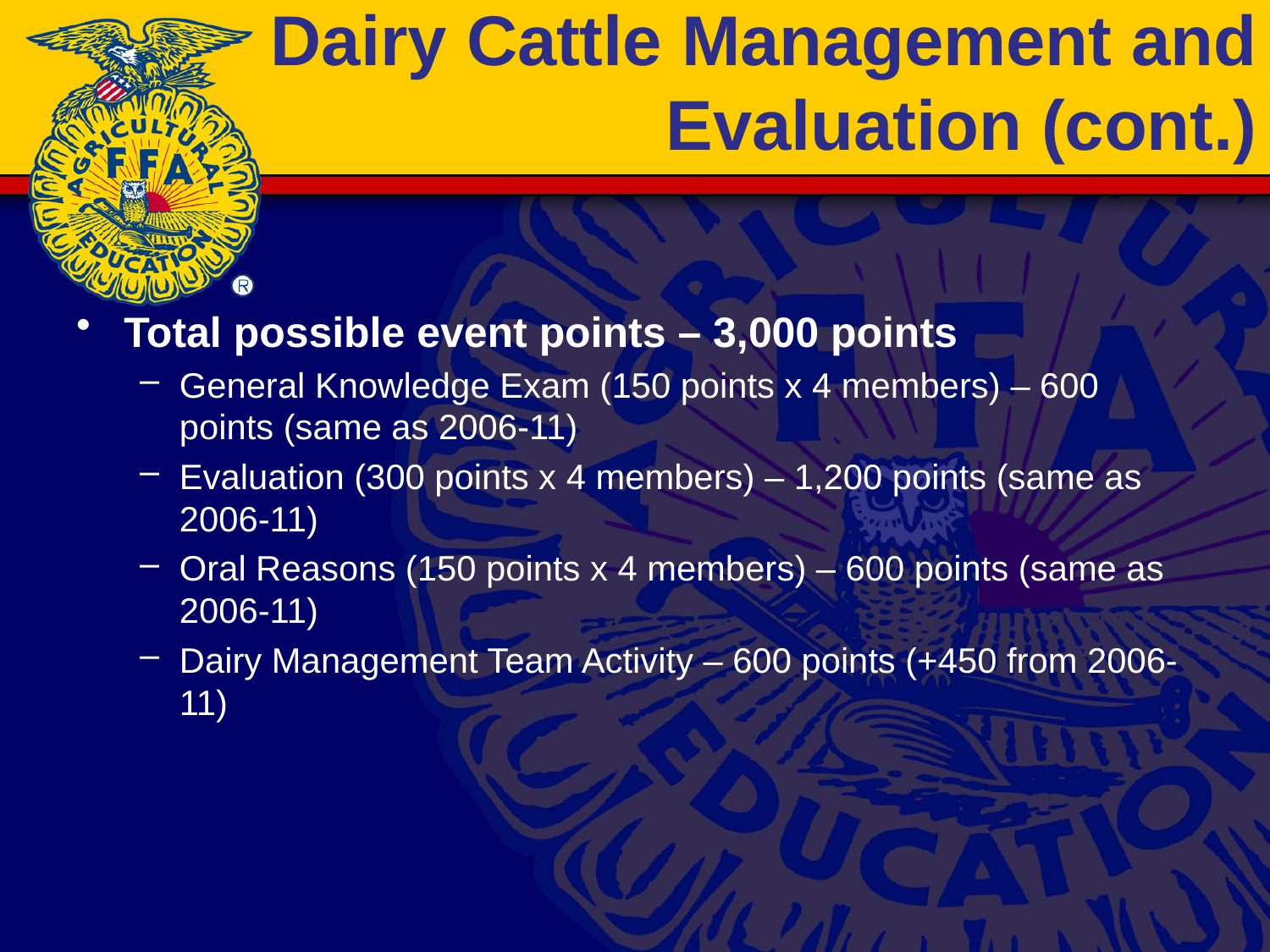

# Dairy Cattle Management and Evaluation (cont.)

Total possible event points – 3,000 points
General Knowledge Exam (150 points x 4 members) – 600 points (same as 2006-11)
Evaluation (300 points x 4 members) – 1,200 points (same as 2006-11)
Oral Reasons (150 points x 4 members) – 600 points (same as 2006-11)
Dairy Management Team Activity – 600 points (+450 from 2006-11)